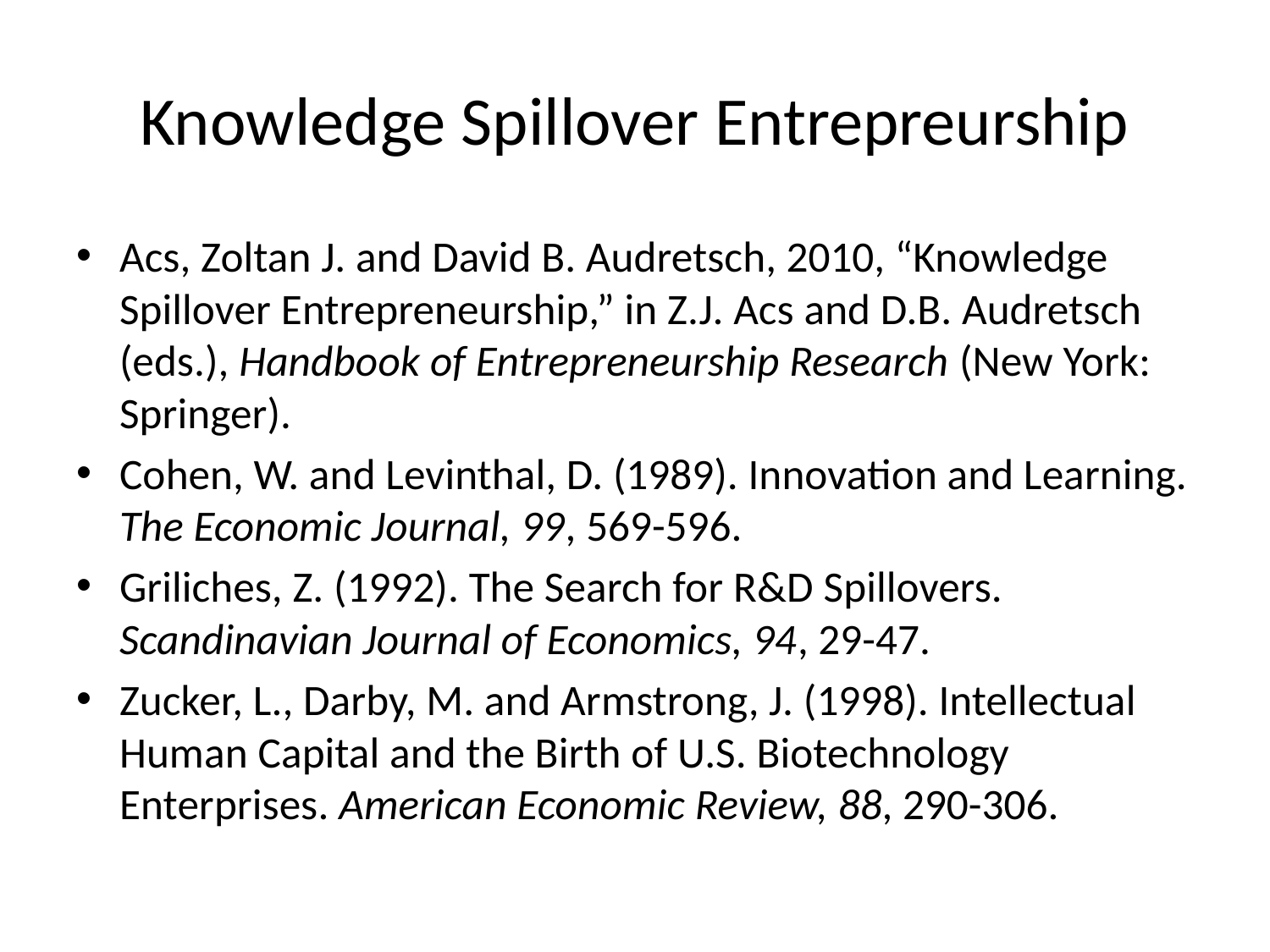

# Knowledge Spillover Entrepreurship
Acs, Zoltan J. and David B. Audretsch, 2010, “Knowledge Spillover Entrepreneurship,” in Z.J. Acs and D.B. Audretsch (eds.), Handbook of Entrepreneurship Research (New York: Springer).
Cohen, W. and Levinthal, D. (1989). Innovation and Learning. The Economic Journal, 99, 569-596.
Griliches, Z. (1992). The Search for R&D Spillovers. Scandinavian Journal of Economics, 94, 29-47.
Zucker, L., Darby, M. and Armstrong, J. (1998). Intellectual Human Capital and the Birth of U.S. Biotechnology Enterprises. American Economic Review, 88, 290-306.